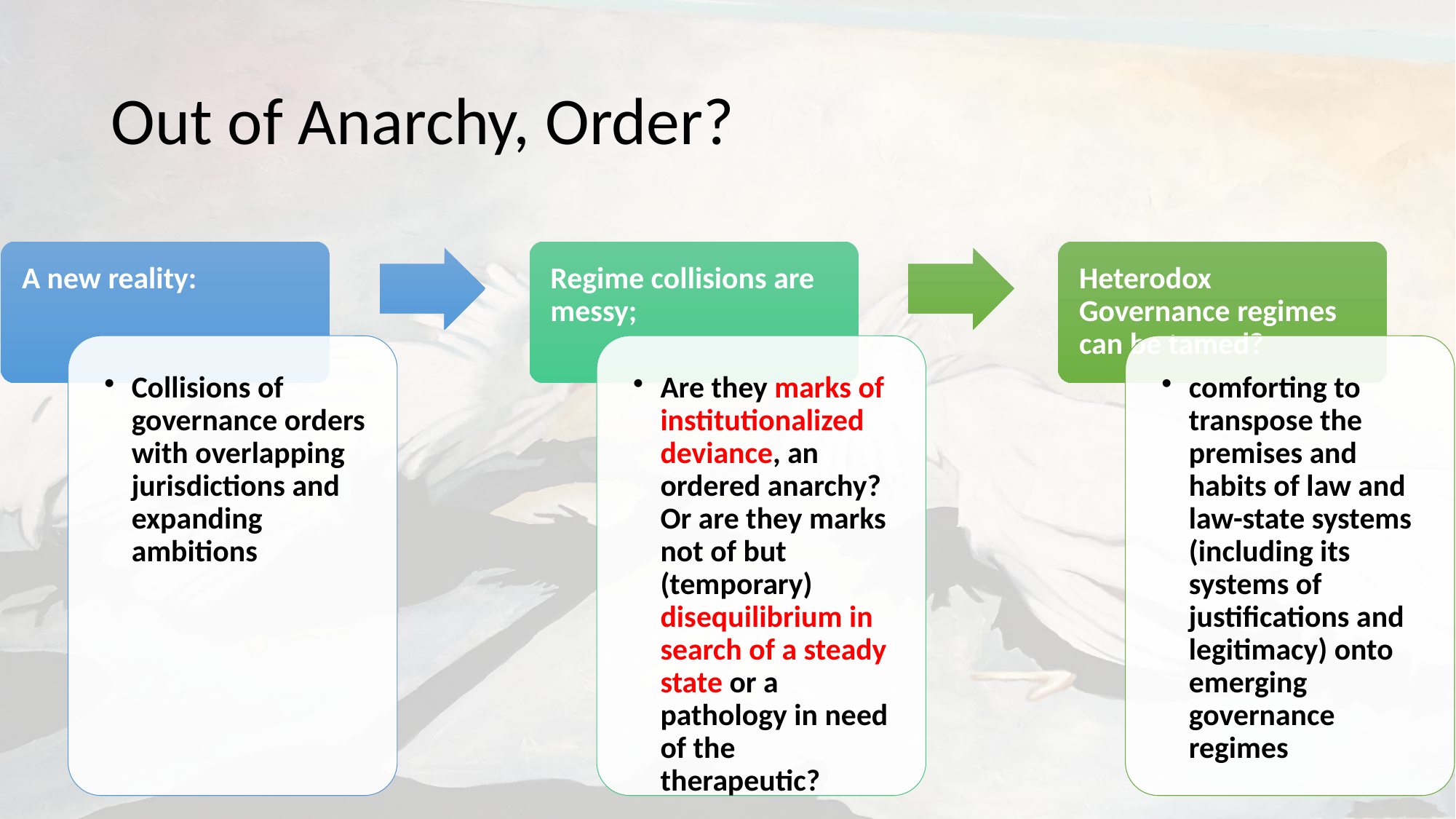

# Out of Anarchy, Order?
A new reality:
Collisions of governance orders with overlapping jurisdictions and expanding ambitions

Regime collisions are messy;
Are they marks of institutionalized deviance, an ordered anarchy? Or are they marks not of but (temporary) disequilibrium in search of a steady state or a pathology in need of the therapeutic?

Heterodox Governance regimes can be tamed?
comforting to transpose the premises and habits of law and law-state systems (including its systems of justifications and legitimacy) onto emerging governance regimes